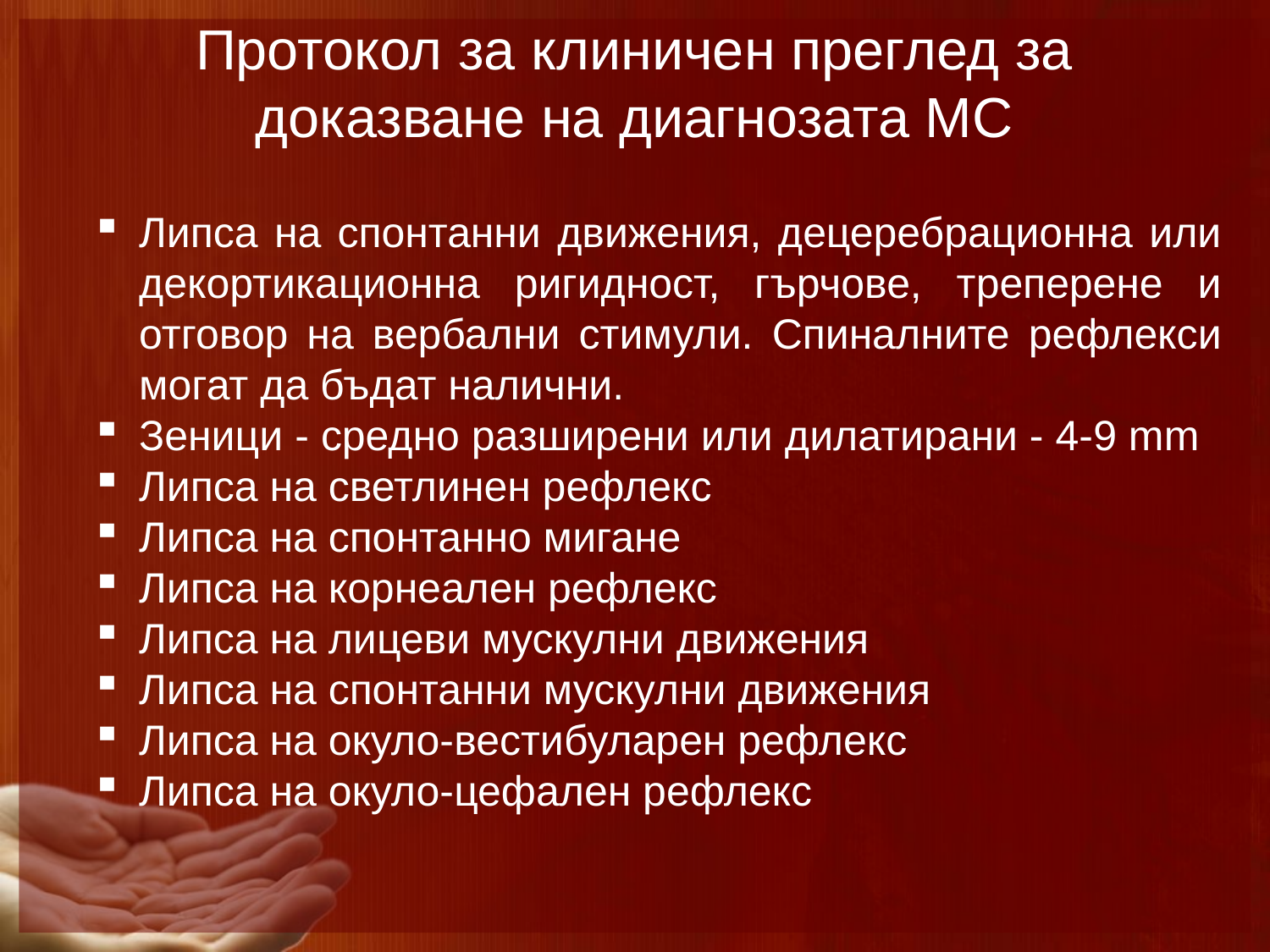

Протокол за клиничен преглед за доказване на диагнозата МС
Липса на спонтанни движения, децеребрационна или декортикационна ригидност, гърчове, треперене и отговор на вербални стимули. Спиналните рефлекси могат да бъдат налични.
Зеници - средно разширени или дилатирани - 4-9 mm
Липса на светлинен рефлекс
Липса на спонтанно мигане
Липса на корнеален рефлекс
Липса на лицеви мускулни движения
Липса на спонтанни мускулни движения
Липса на окуло-вестибуларен рефлекс
Липса на окуло-цефален рефлекс